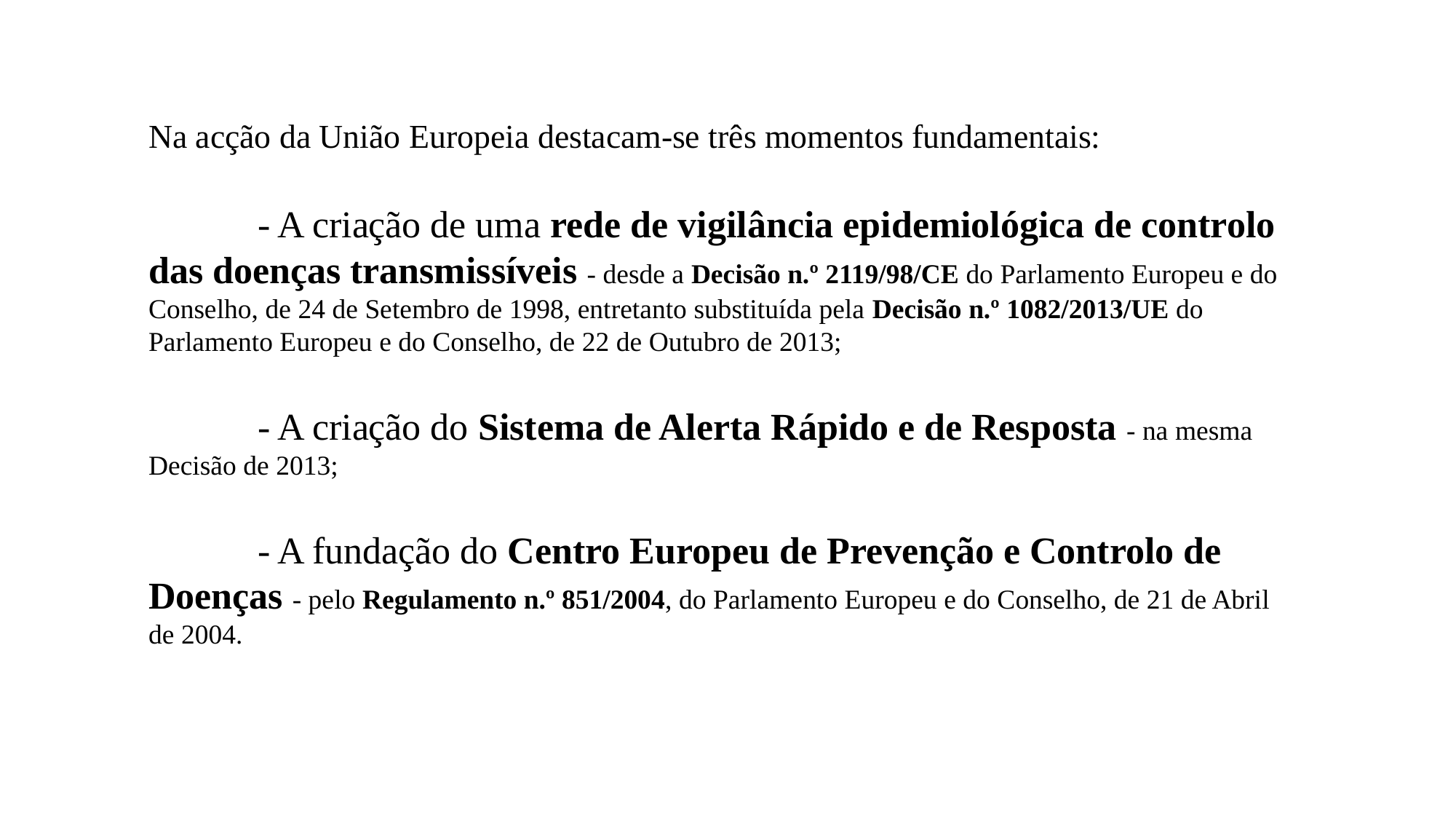

Na acção da União Europeia destacam-se três momentos fundamentais:

	- A criação de uma rede de vigilância epidemiológica de controlo das doenças transmissíveis - desde a Decisão n.º 2119/98/CE do Parlamento Europeu e do Conselho, de 24 de Setembro de 1998, entretanto substituída pela Decisão n.º 1082/2013/UE do Parlamento Europeu e do Conselho, de 22 de Outubro de 2013;

	- A criação do Sistema de Alerta Rápido e de Resposta - na mesma Decisão de 2013;

	- A fundação do Centro Europeu de Prevenção e Controlo de Doenças - pelo Regulamento n.º 851/2004, do Parlamento Europeu e do Conselho, de 21 de Abril de 2004.